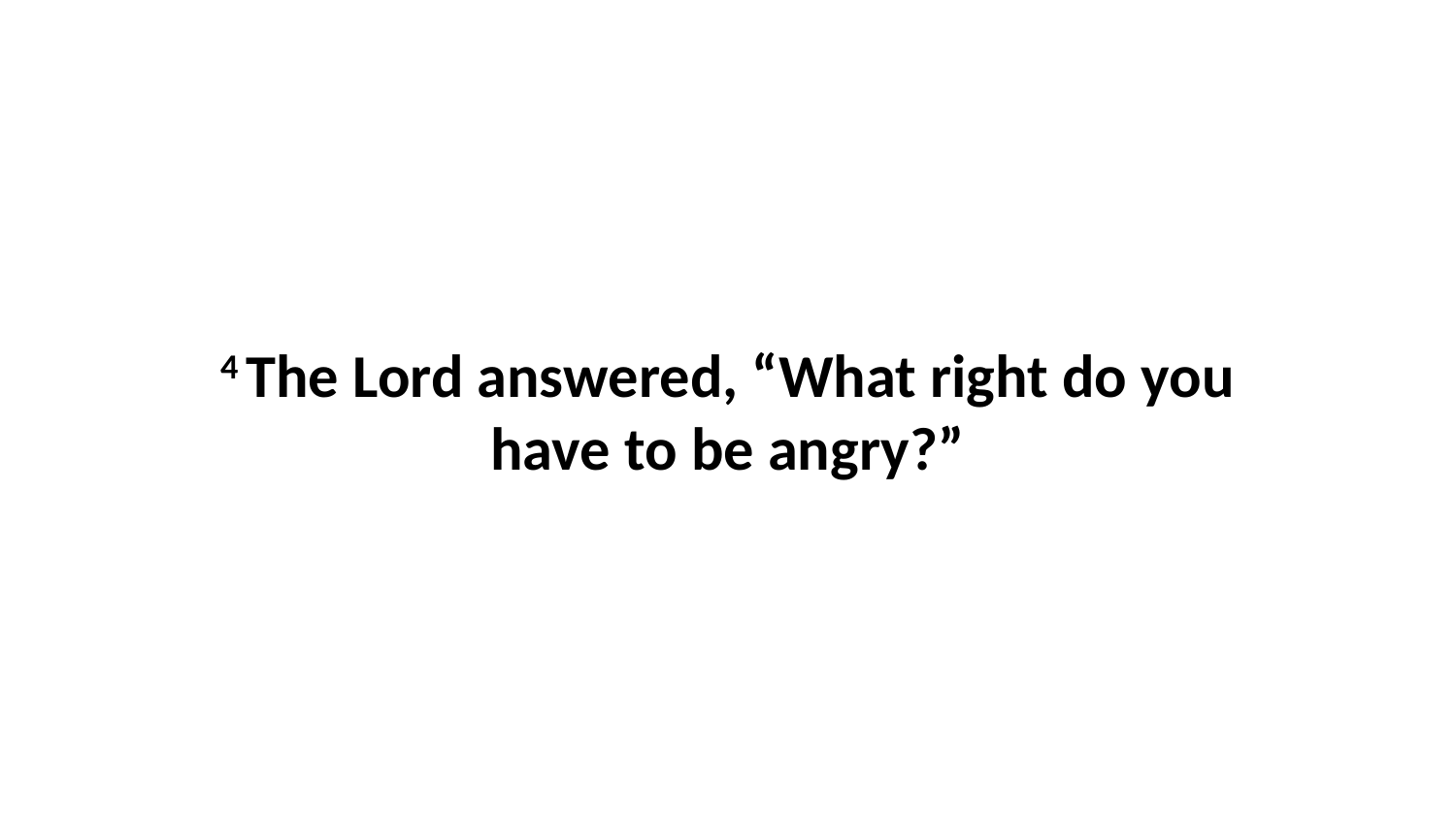

4 The Lord answered, “What right do you have to be angry?”